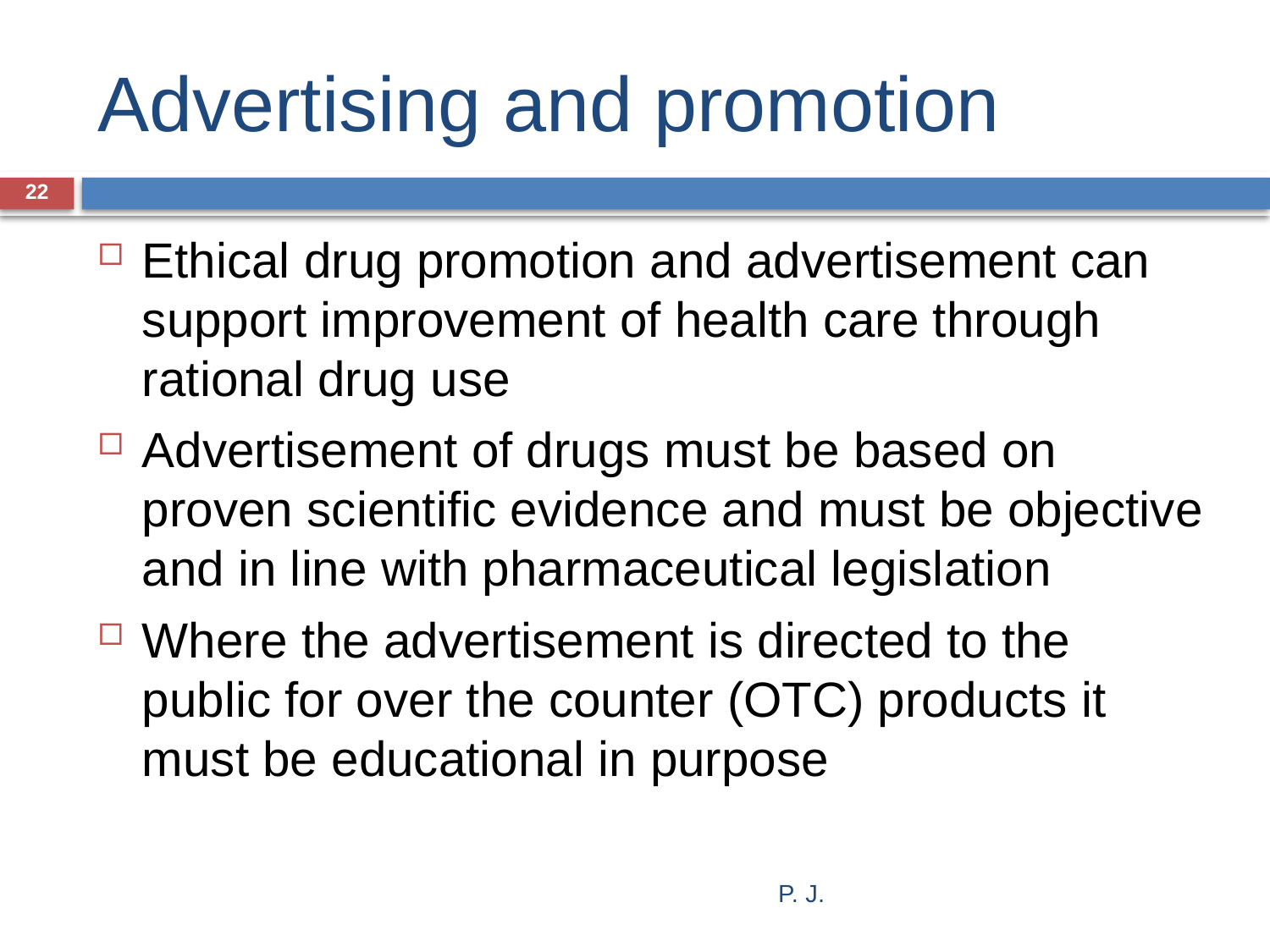

# Advertising and promotion
22
Ethical drug promotion and advertisement can support improvement of health care through rational drug use
Advertisement of drugs must be based on proven scientific evidence and must be objective and in line with pharmaceutical legislation
Where the advertisement is directed to the public for over the counter (OTC) products it must be educational in purpose
P. J.